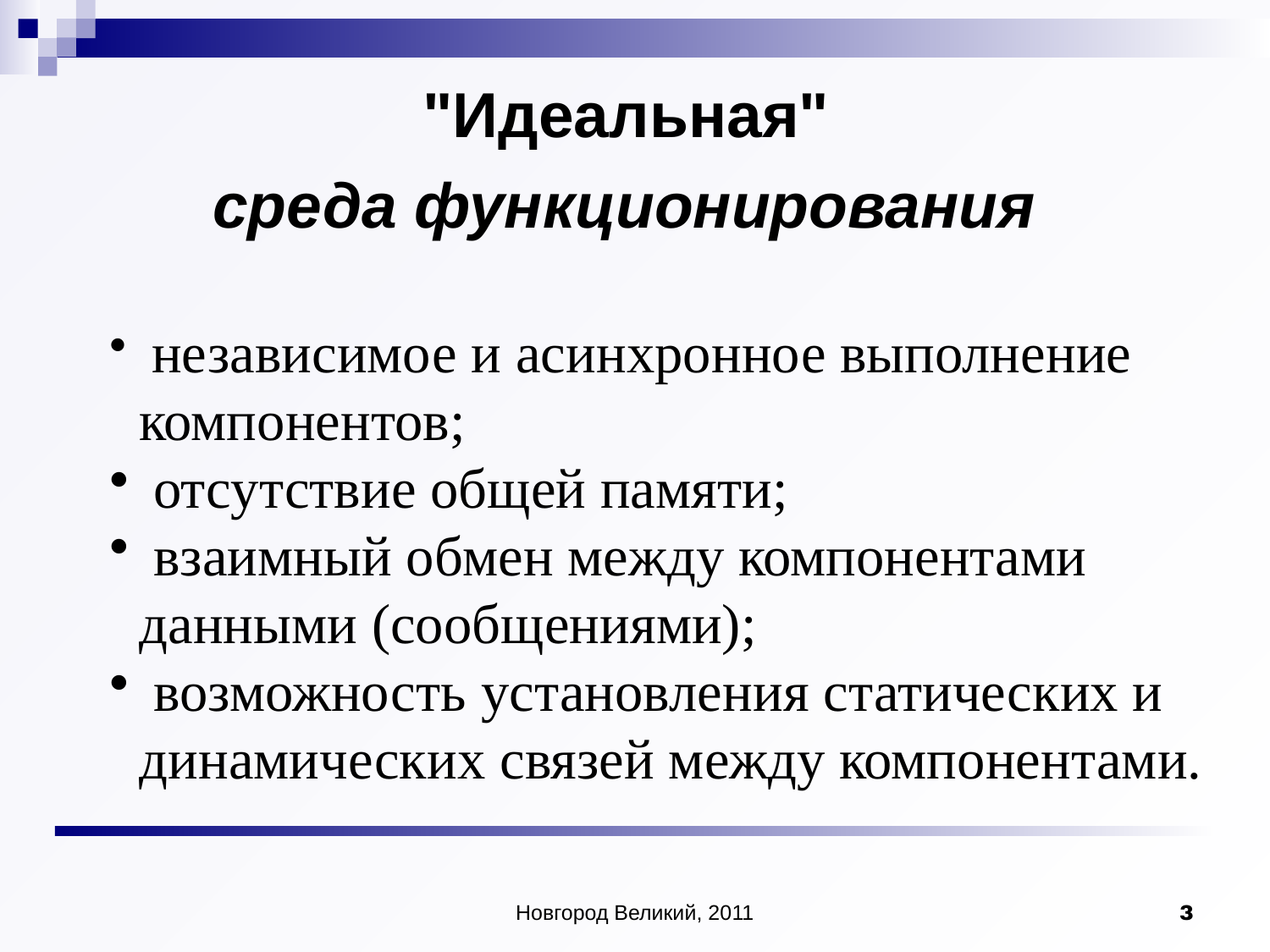

# "Идеальная" среда функционирования
 независимое и асинхронное выполнение компонентов;
 отсутствие общей памяти;
 взаимный обмен между компонентами данными (сообщениями);
 возможность установления статических и динамических связей между компонентами.
Новгород Великий, 2011
3